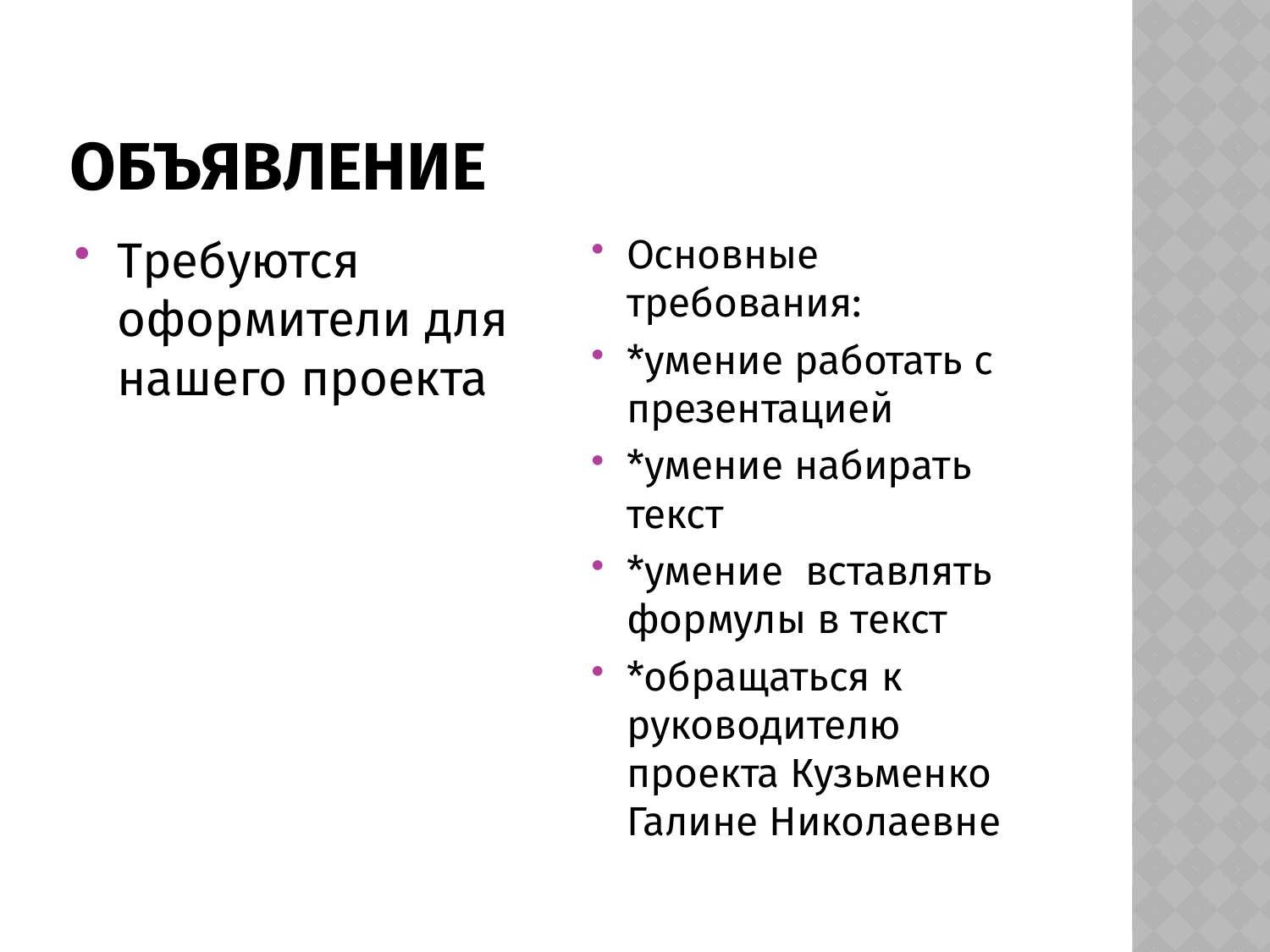

# объявление
Требуются оформители для нашего проекта
Основные требования:
*умение работать с презентацией
*умение набирать текст
*умение  вставлять формулы в текст
*обращаться к руководителю проекта Кузьменко Галине Николаевне